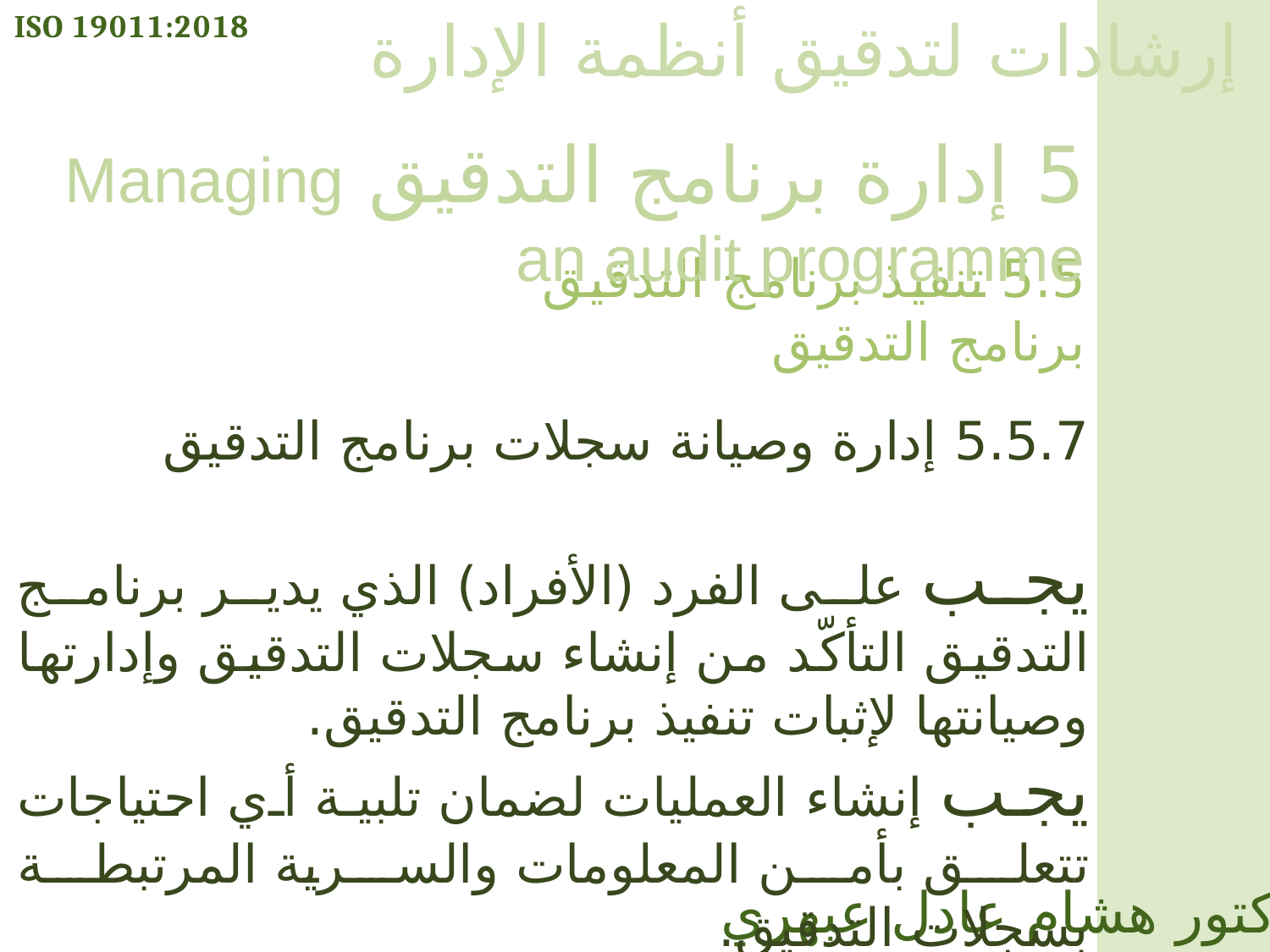

ISO 19011:2018
إرشادات لتدقيق أنظمة الإدارة

5 إدارة برنامج التدقيق Managing an audit programme
5.5 تنفيذ برنامج التدقيق برنامج التدقيق
5.5.7 إدارة وصيانة سجلات برنامج التدقيق

يجب على الفرد (الأفراد) الذي يدير برنامج التدقيق التأكّد من إنشاء سجلات التدقيق وإدارتها وصيانتها لإثبات تنفيذ برنامج التدقيق.
يجب إنشاء العمليات لضمان تلبية أي احتياجات تتعلق بأمن المعلومات والسرية المرتبطة بسجلات التدقيق.
الدكتور هشام عادل عبهري